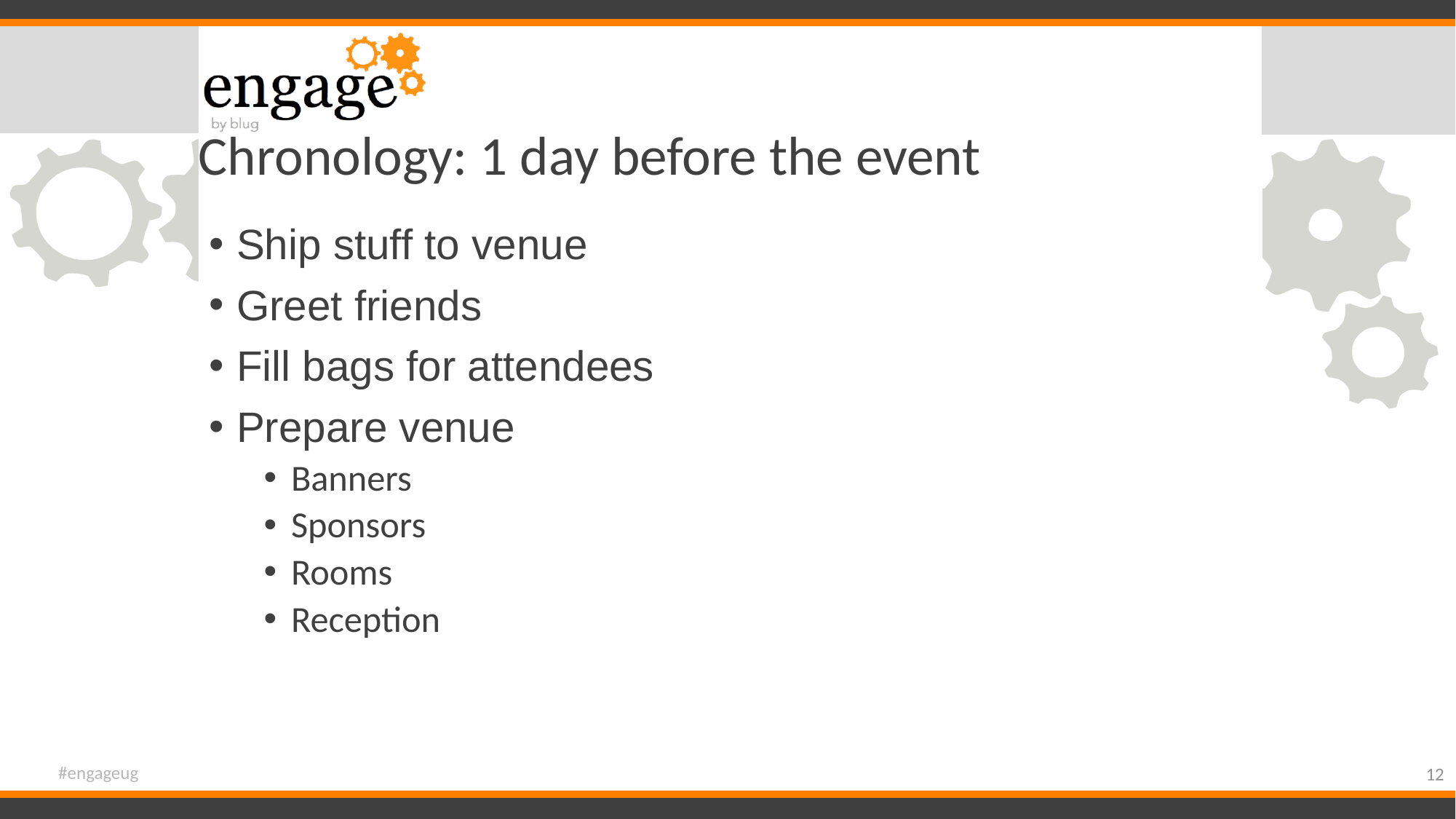

# Chronology: 1 day before the event
Ship stuff to venue
Greet friends
Fill bags for attendees
Prepare venue
Banners
Sponsors
Rooms
Reception

#engageug
12